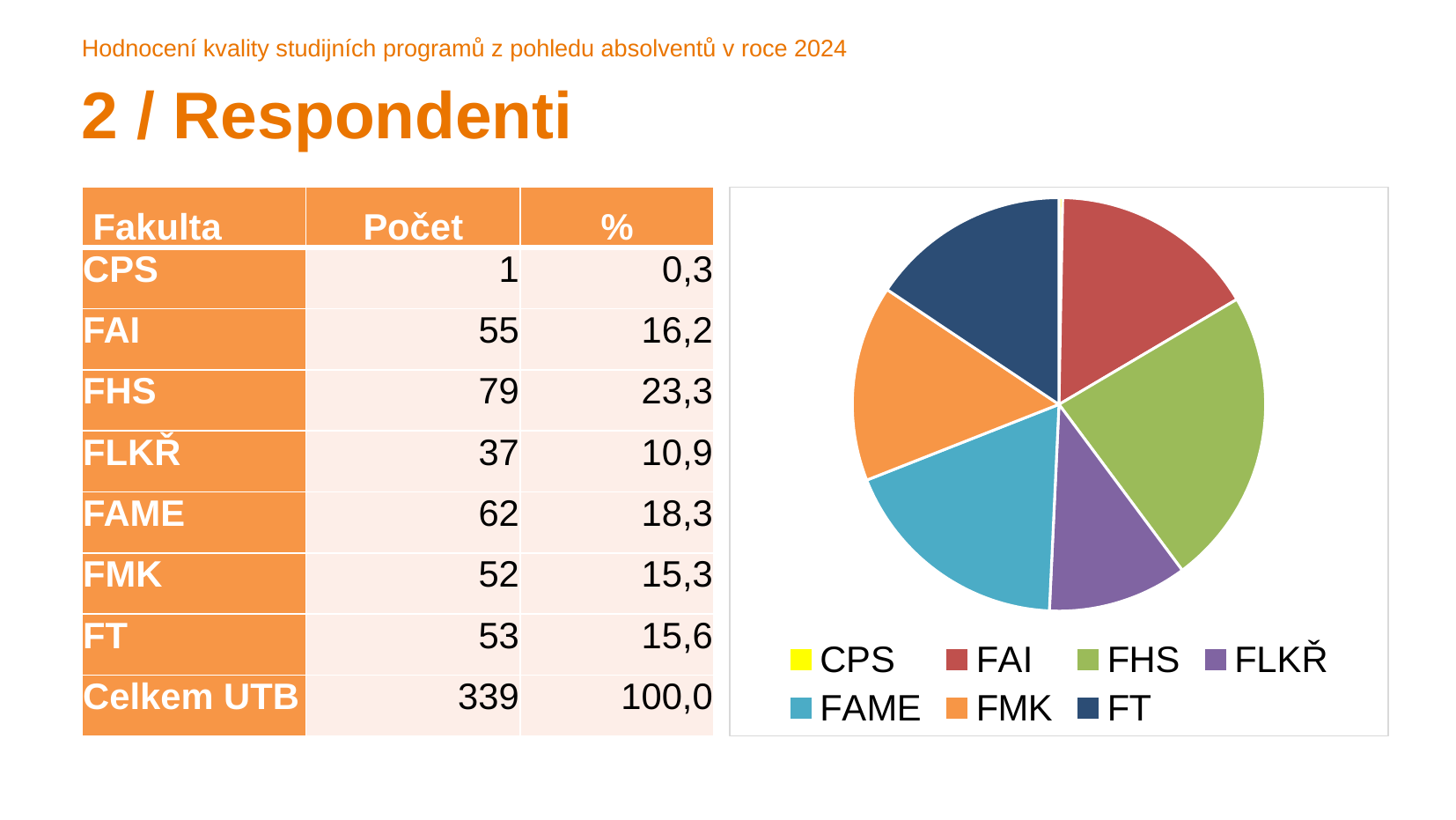

Hodnocení kvality studijních programů z pohledu absolventů v roce 2024
2 / Respondenti

### Chart

| Category |  |  |
|---|---|---|
| CPS | 1.0 | 0.2949852507374631 |
| FAI | 55.0 | 16.224188790560472 |
| FHS | 79.0 | 23.303834808259587 |
| FLKŘ | 37.0 | 10.914454277286136 |
| FAME | 62.0 | 18.289085545722713 |
| FMK | 52.0 | 15.339233038348082 |
| FT | 53.0 | 15.634218289085547 |

### Chart

| Category |
|---|
| Fakulta | Počet | % |
| --- | --- | --- |
| CPS | 1 | 0,3 |
| FAI | 55 | 16,2 |
| FHS | 79 | 23,3 |
| FLKŘ | 37 | 10,9 |
| FAME | 62 | 18,3 |
| FMK | 52 | 15,3 |
| FT | 53 | 15,6 |
| Celkem UTB | 339 | 100,0 |